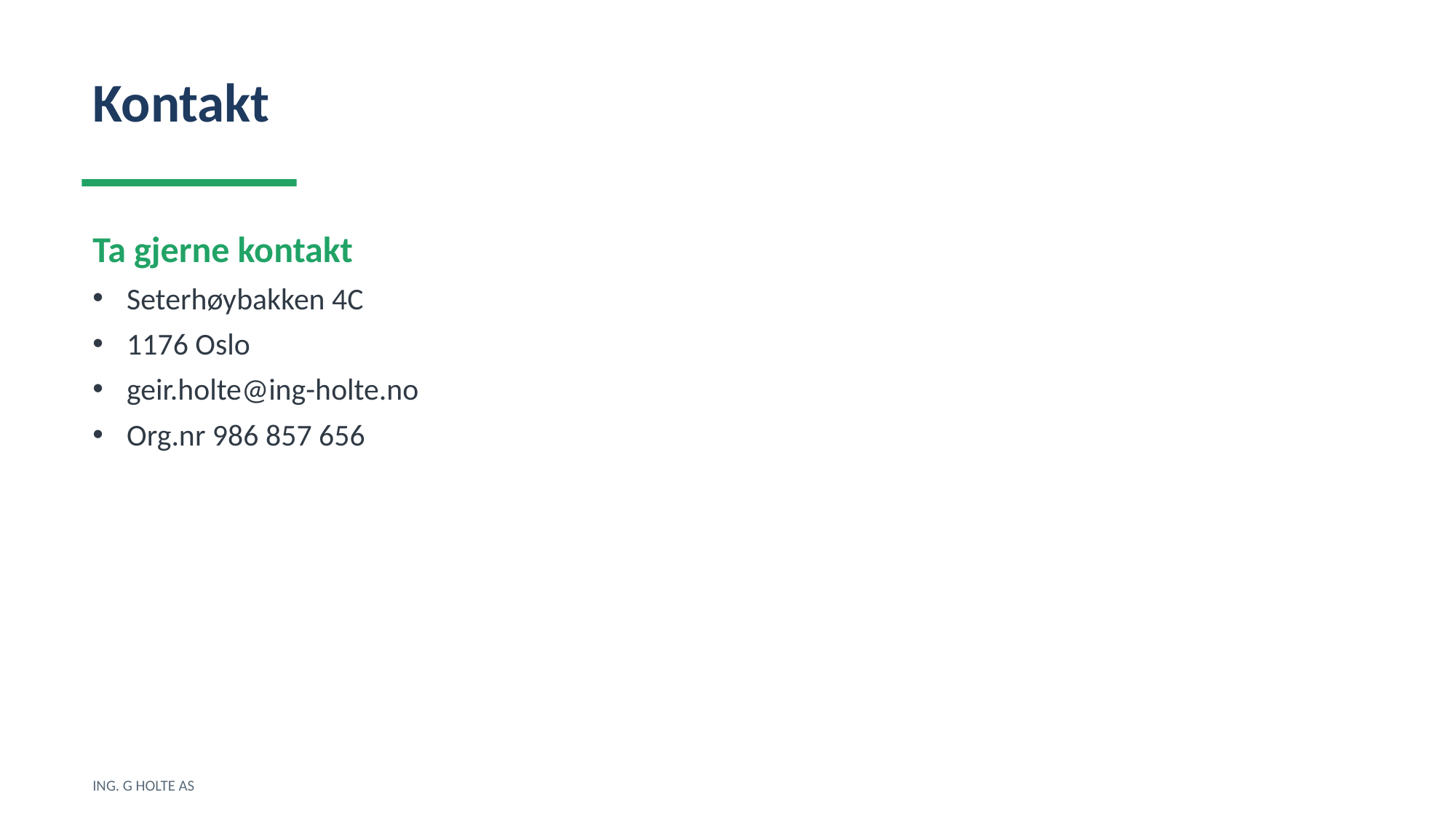

Kontakt

Ta gjerne kontakt
Seterhøybakken 4C
1176 Oslo
geir.holte@ing-holte.no
Org.nr 986 857 656
ING. G HOLTE AS